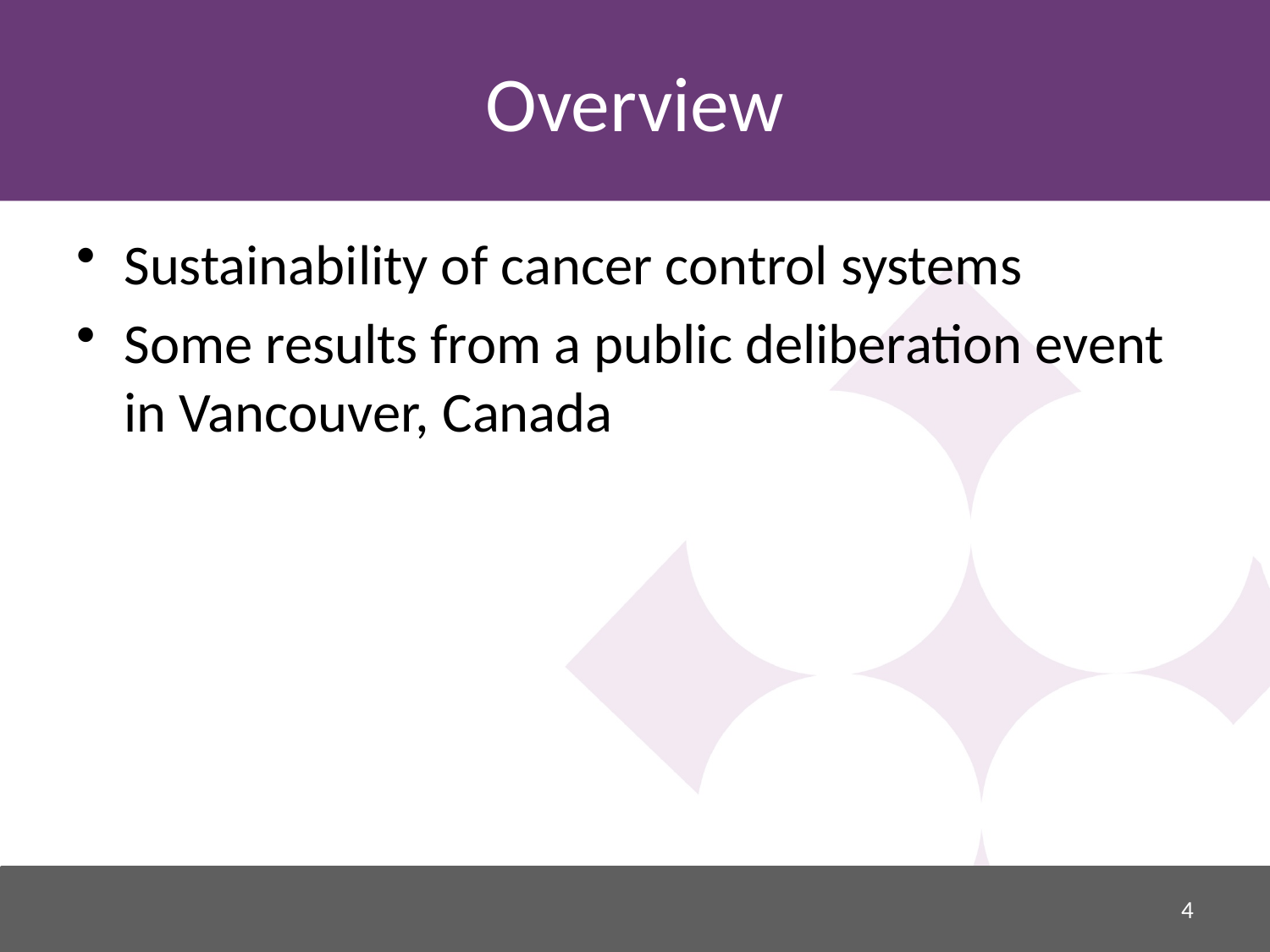

# Overview
Sustainability of cancer control systems
Some results from a public deliberation event in Vancouver, Canada
4